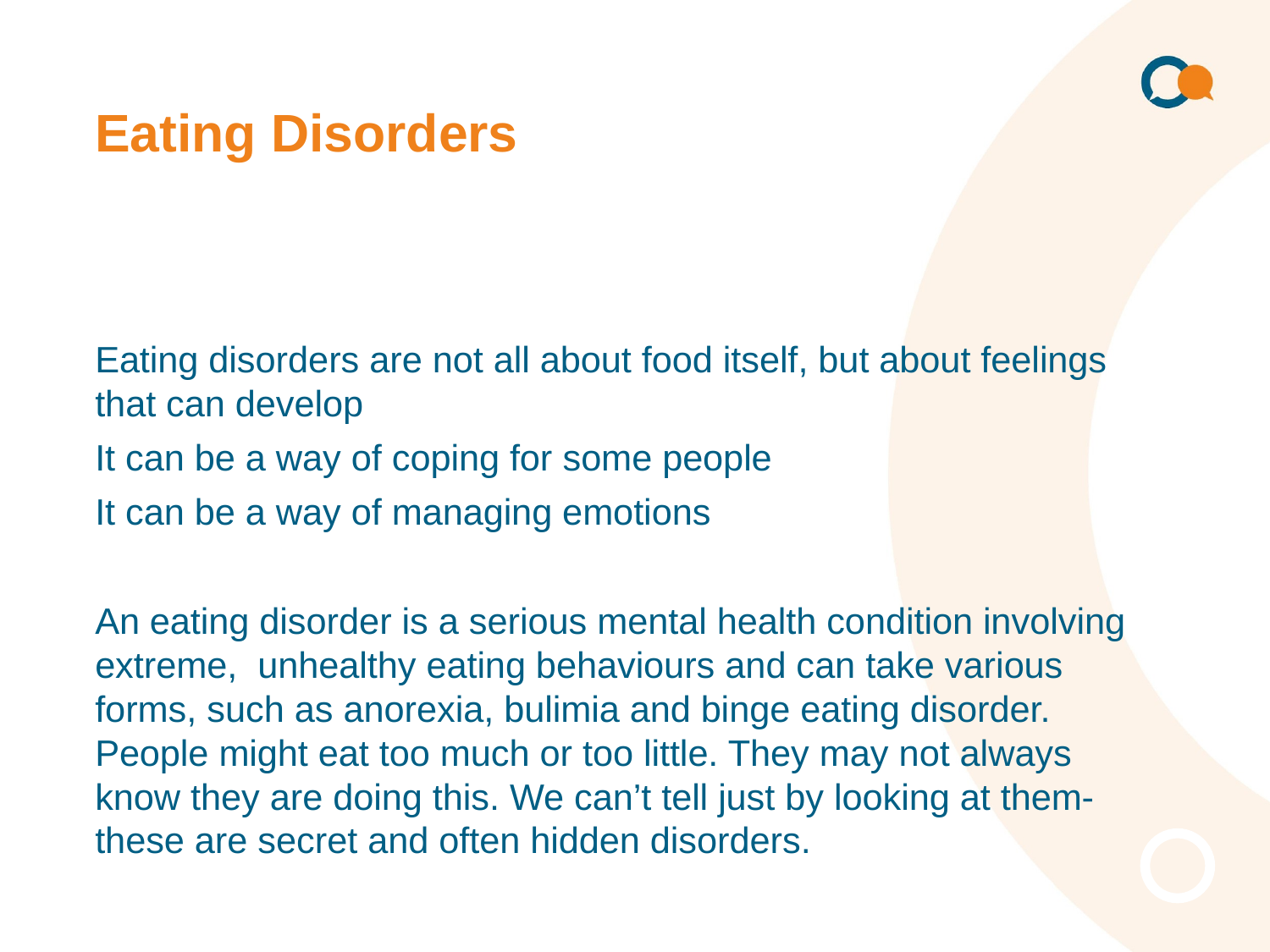

# Eating Disorders
Eating disorders are not all about food itself, but about feelings that can develop
It can be a way of coping for some people
It can be a way of managing emotions

An eating disorder is a serious mental health condition involving extreme,  unhealthy eating behaviours and can take various forms, such as anorexia, bulimia and binge eating disorder. People might eat too much or too little. They may not always know they are doing this. We can’t tell just by looking at them-these are secret and often hidden disorders.